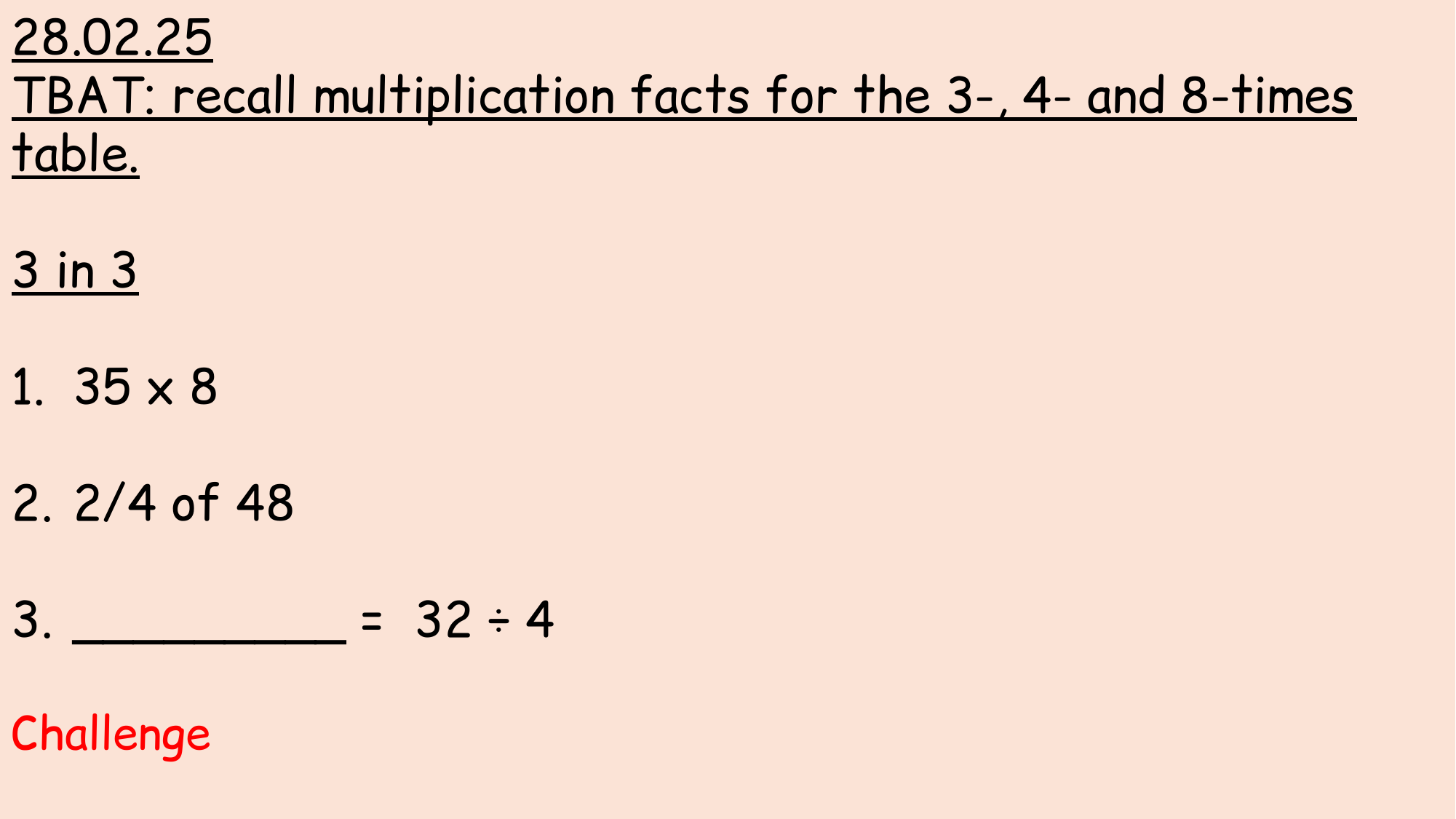

28.02.25
TBAT: recall multiplication facts for the 3-, 4- and 8-times table.

3 in 3

35 x 8

2/4 of 48

_________ =  32 ÷ 4

Challenge